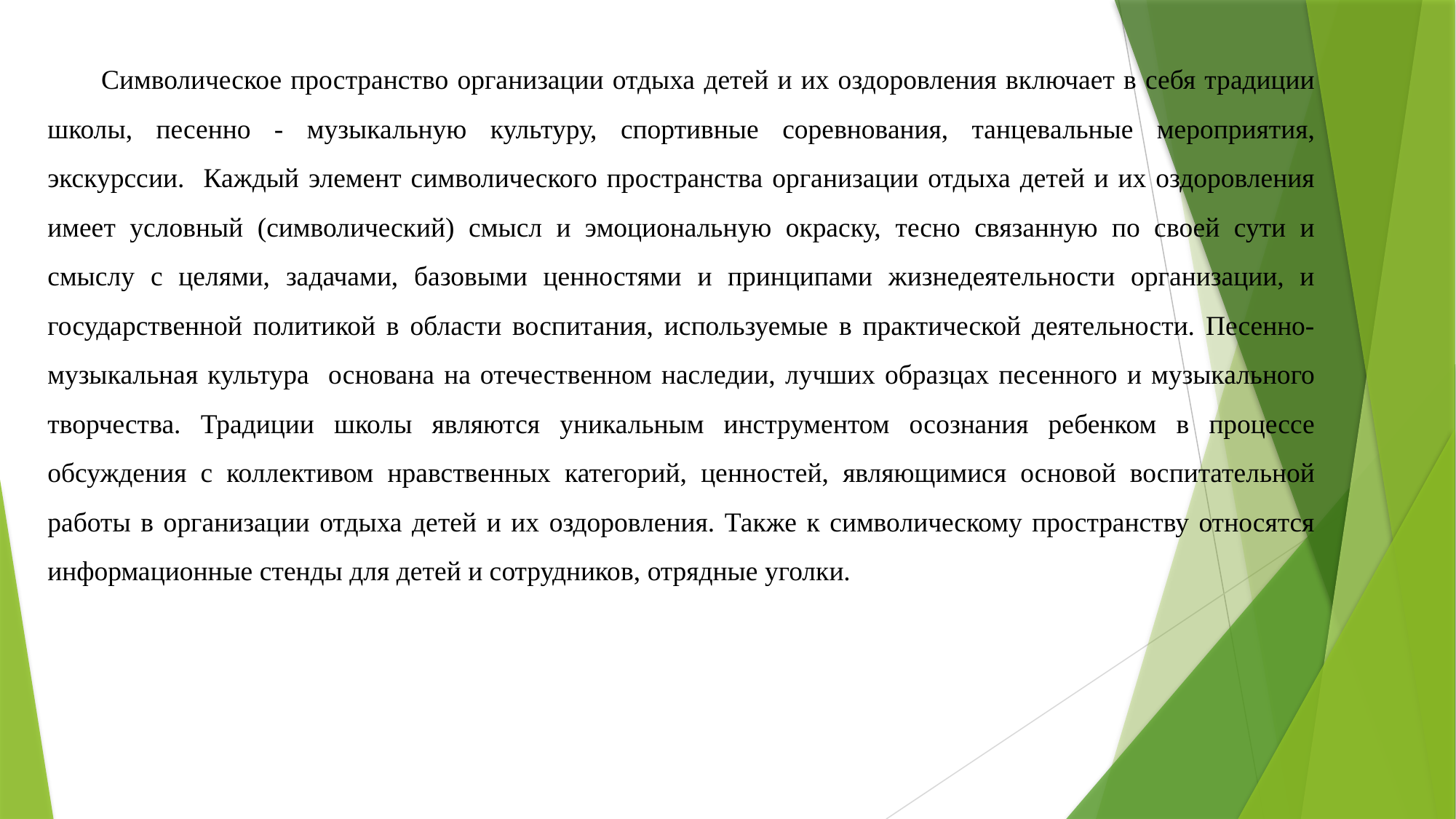

Символическое пространство организации отдыха детей и их оздоровления включает в себя традиции школы, песенно - музыкальную культуру, спортивные соревнования, танцевальные мероприятия, экскурссии.  Каждый элемент символического пространства организации отдыха детей и их оздоровления имеет условный (символический) смысл и эмоциональную окраску, тесно связанную по своей сути и смыслу с целями, задачами, базовыми ценностями и принципами жизнедеятельности организации, и государственной политикой в области воспитания, используемые в практической деятельности. Песенно-музыкальная культура  основана на отечественном наследии, лучших образцах песенного и музыкального творчества. Традиции школы являются уникальным инструментом осознания ребенком в процессе обсуждения с коллективом нравственных категорий, ценностей, являющимися основой воспитательной работы в организации отдыха детей и их оздоровления. Также к символическому пространству относятся информационные стенды для детей и сотрудников, отрядные уголки.